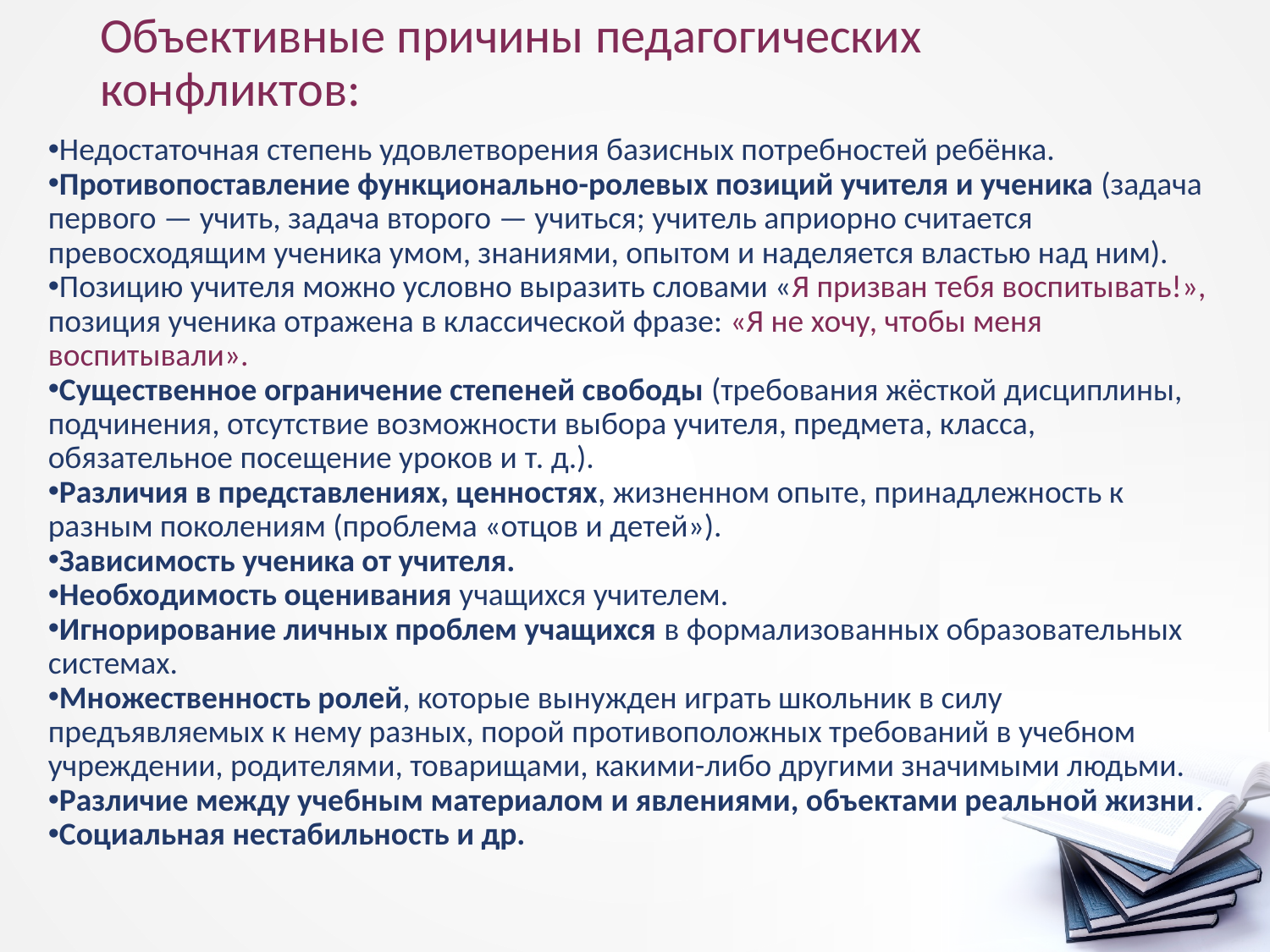

# Объективные причины педагогических конфликтов:
Недостаточная степень удовлетворения базисных потребностей ребёнка.
Противопоставление функционально-ролевых позиций учителя и ученика (задача первого — учить, задача второго — учиться; учитель априорно считается превосходящим ученика умом, знаниями, опытом и наделяется властью над ним).
Позицию учителя можно условно выразить словами «Я призван тебя воспитывать!», позиция ученика отражена в классической фразе: «Я не хочу, чтобы меня воспитывали».
Существенное ограничение степеней свободы (требования жёсткой дисциплины, подчинения, отсутствие возможности выбора учителя, предмета, класса, обязательное посещение уроков и т. д.).
Различия в представлениях, ценностях, жизненном опыте, принадлежность к разным поколениям (проблема «отцов и детей»).
Зависимость ученика от учителя.
Необходимость оценивания учащихся учителем.
Игнорирование личных проблем учащихся в формализованных образовательных системах.
Множественность ролей, которые вынужден играть школьник в силу предъявляемых к нему разных, порой противоположных требований в учебном учреждении, родителями, товарищами, какими-либо другими значимыми людьми.
Различие между учебным материалом и явлениями, объектами реальной жизни.
Социальная нестабильность и др.